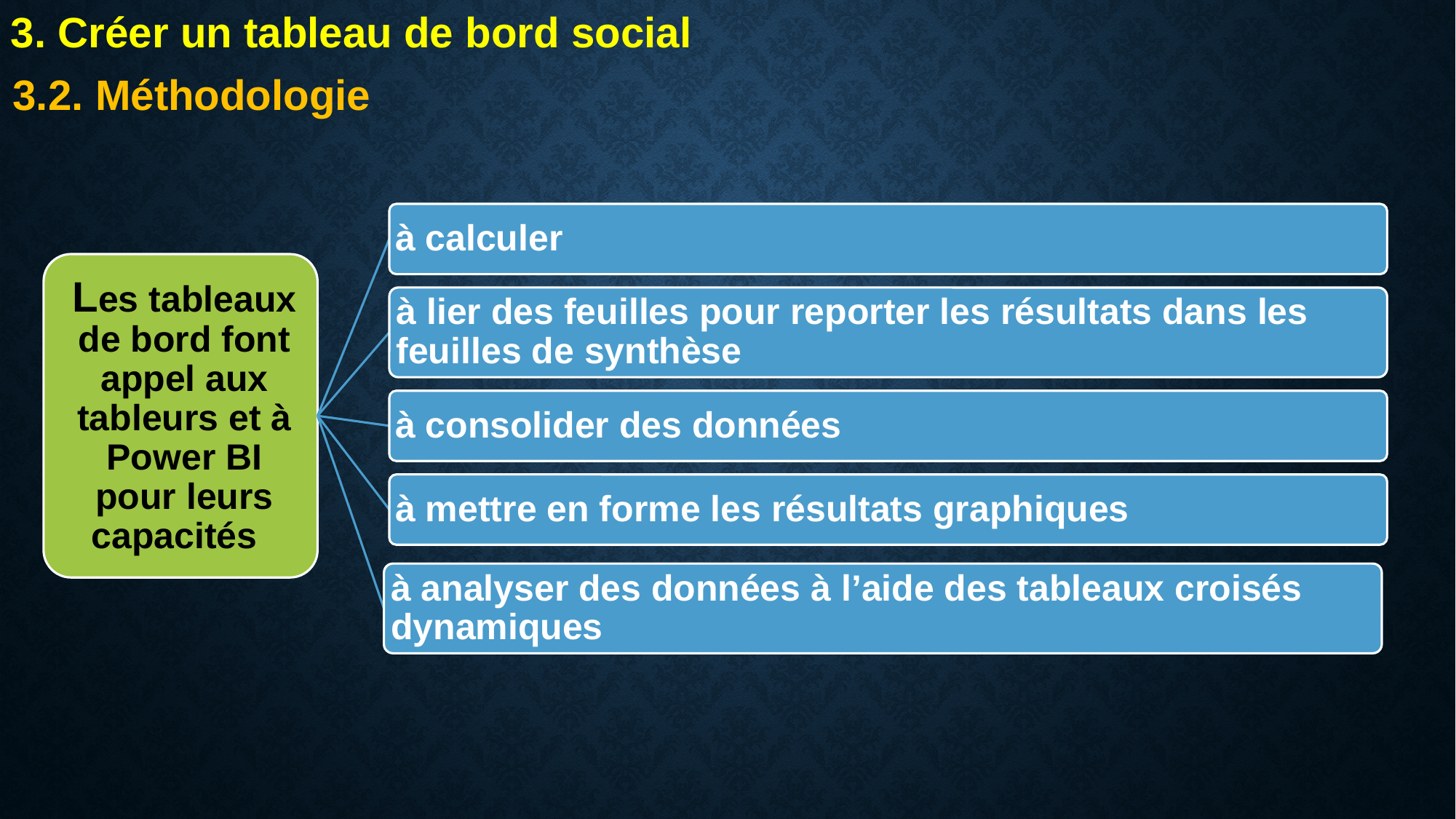

3. Créer un tableau de bord social
3.2. Méthodologie
Les tableaux de bord font appel aux tableurs et à Power BI pour leurs capacités

à calculer

à lier des feuilles pour reporter les résultats dans les feuilles de synthèse

à consolider des données

à mettre en forme les résultats graphiques

à analyser des données à l’aide des tableaux croisés dynamiques